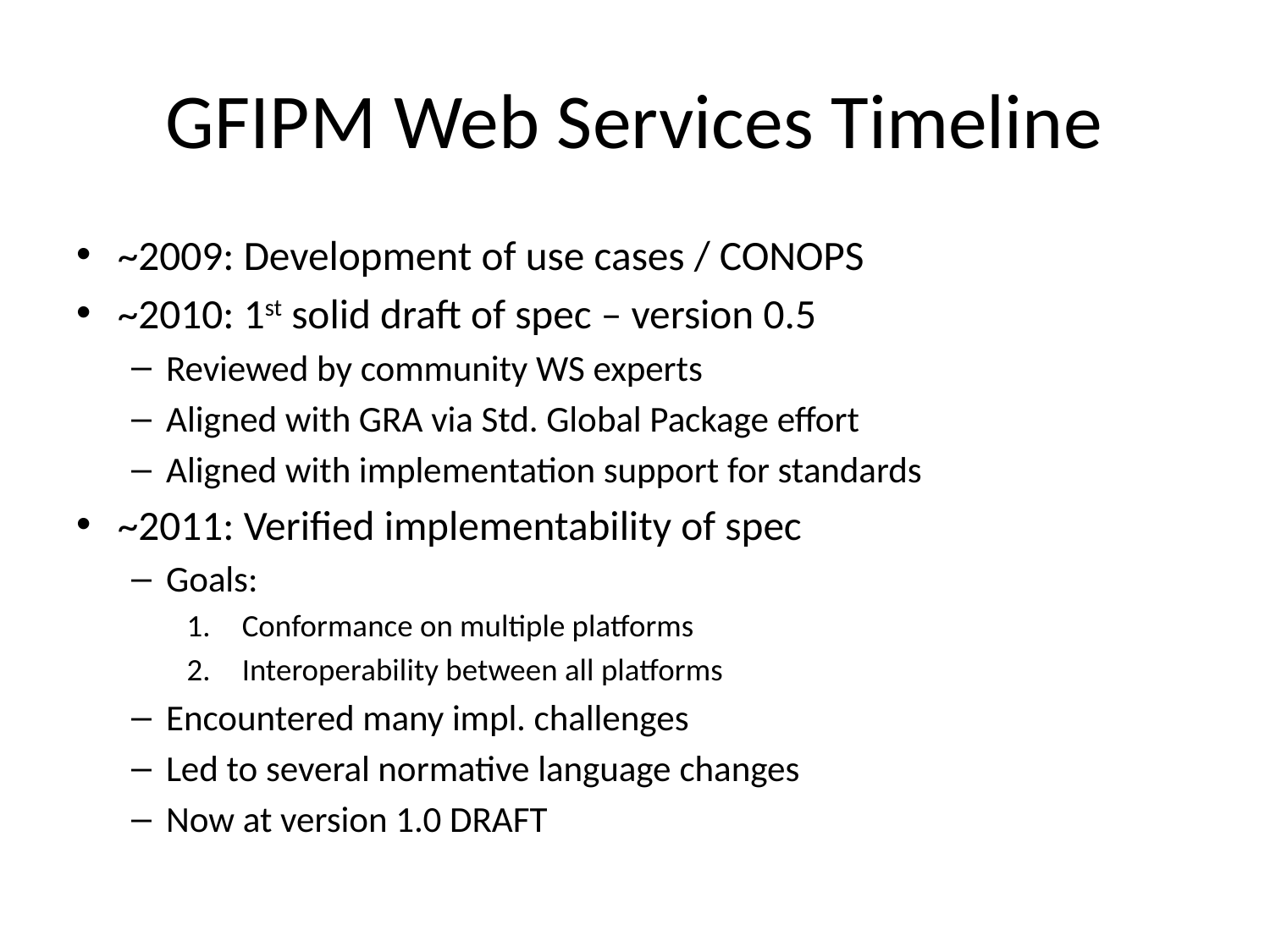

# GFIPM Web Services Timeline
~2009: Development of use cases / CONOPS
~2010: 1st solid draft of spec – version 0.5
Reviewed by community WS experts
Aligned with GRA via Std. Global Package effort
Aligned with implementation support for standards
~2011: Verified implementability of spec
Goals:
Conformance on multiple platforms
Interoperability between all platforms
Encountered many impl. challenges
Led to several normative language changes
Now at version 1.0 DRAFT